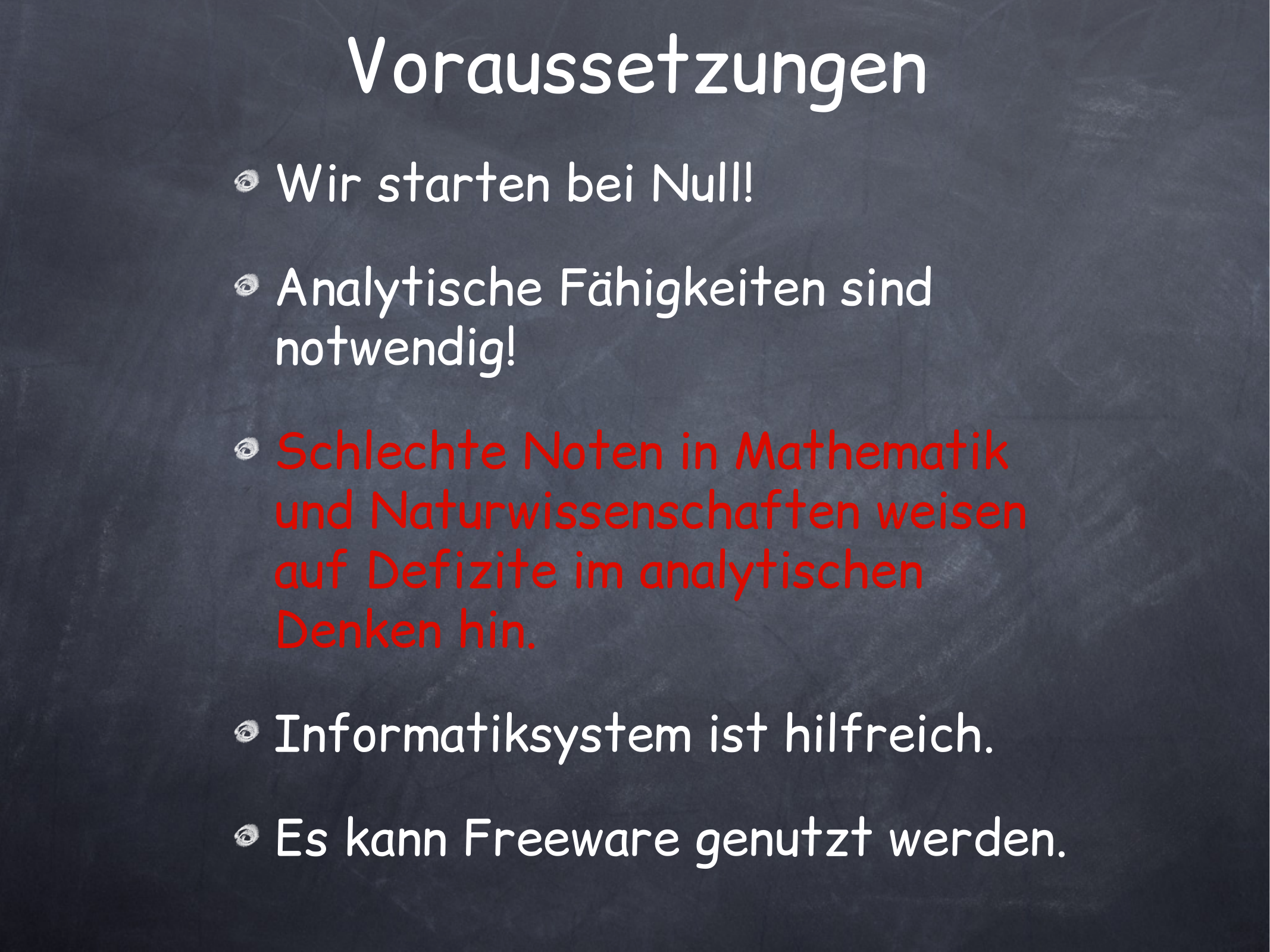

# Voraussetzungen
Wir starten bei Null!
Analytische Fähigkeiten sind notwendig!
Schlechte Noten in Mathematik und Naturwissenschaften weisen auf Defizite im analytischen Denken hin.
Informatiksystem ist hilfreich.
Es kann Freeware genutzt werden.